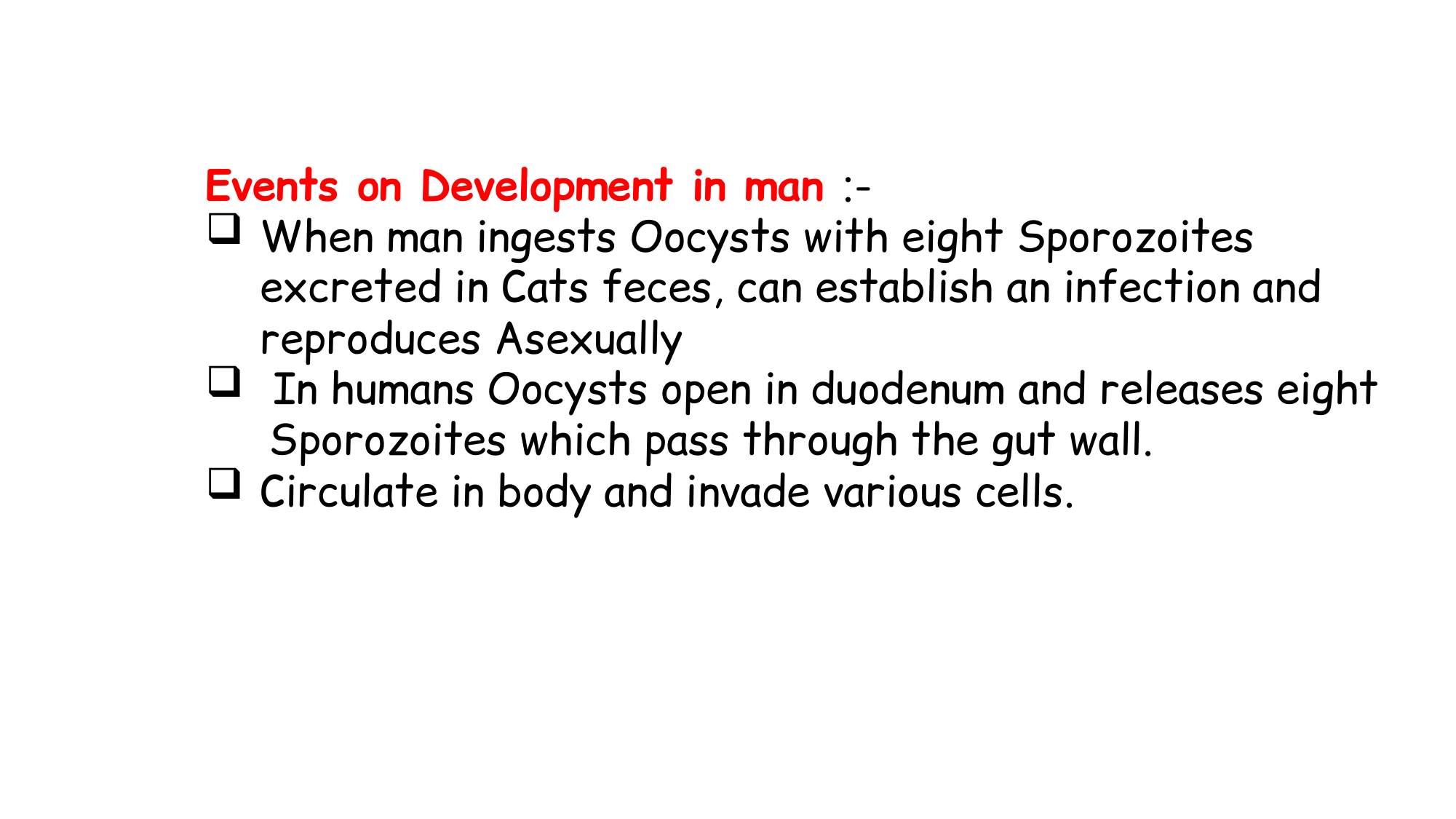

Events on Development in man :-
When man ingests Oocysts with eight Sporozoites excreted in Cats feces, can establish an infection and reproduces Asexually
 In humans Oocysts open in duodenum and releases eight
     Sporozoites which pass through the gut wall.
Circulate in body and invade various cells.